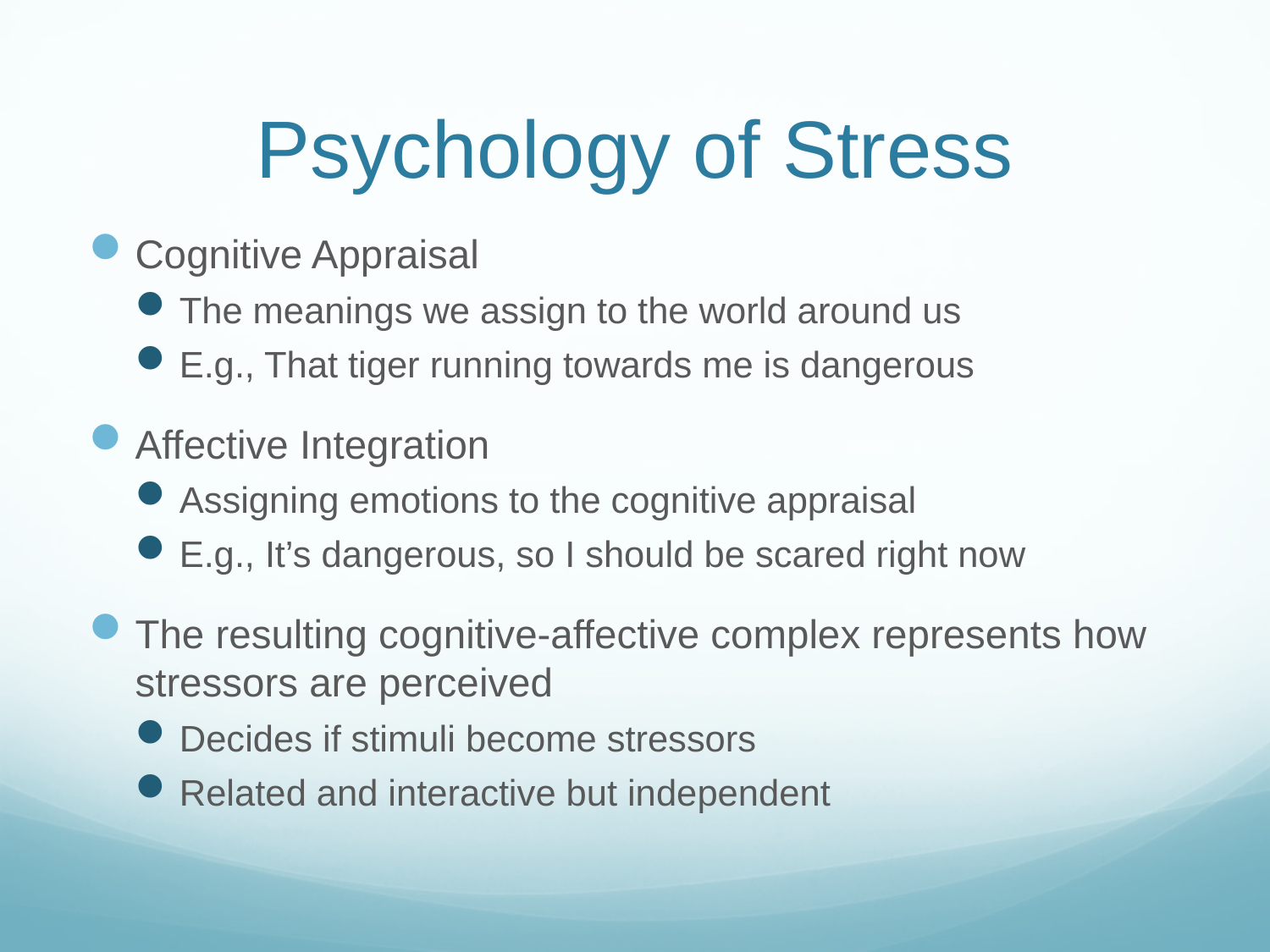

# Psychology of Stress
Cognitive Appraisal
The meanings we assign to the world around us
E.g., That tiger running towards me is dangerous
Affective Integration
Assigning emotions to the cognitive appraisal
E.g., It’s dangerous, so I should be scared right now
The resulting cognitive-affective complex represents how stressors are perceived
Decides if stimuli become stressors
Related and interactive but independent